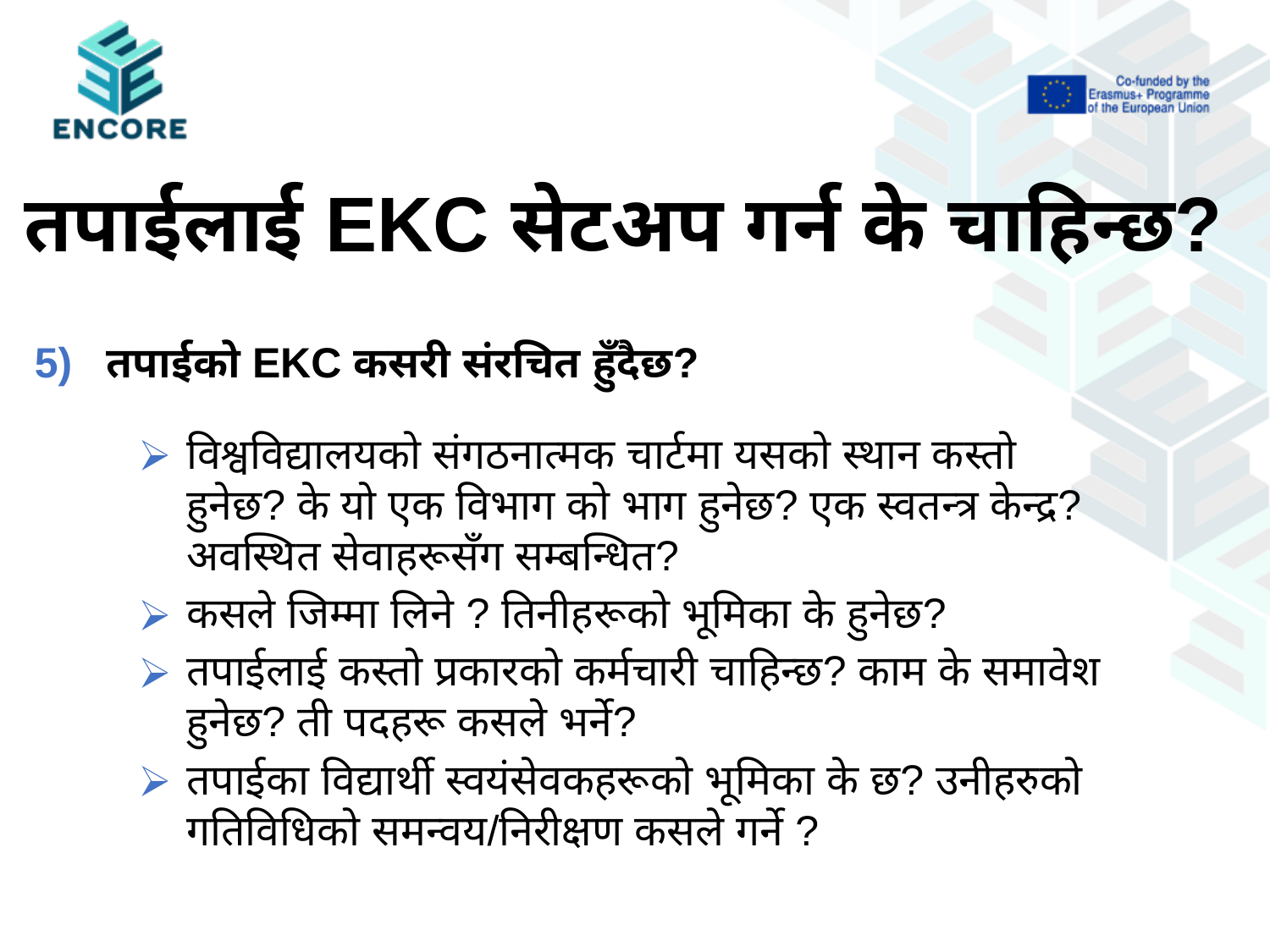

# तपाईलाई EKC सेटअप गर्न के चाहिन्छ?
तपाईको EKC कसरी संरचित हुँदैछ?
विश्वविद्यालयको संगठनात्मक चार्टमा यसको स्थान कस्तो हुनेछ? के यो एक विभाग को भाग हुनेछ? एक स्वतन्त्र केन्द्र? अवस्थित सेवाहरूसँग सम्बन्धित?
कसले जिम्मा लिने ? तिनीहरूको भूमिका के हुनेछ?
तपाईलाई कस्तो प्रकारको कर्मचारी चाहिन्छ? काम के समावेश हुनेछ? ती पदहरू कसले भर्ने?
तपाईका विद्यार्थी स्वयंसेवकहरूको भूमिका के छ? उनीहरुको गतिविधिको समन्वय/निरीक्षण कसले गर्ने ?